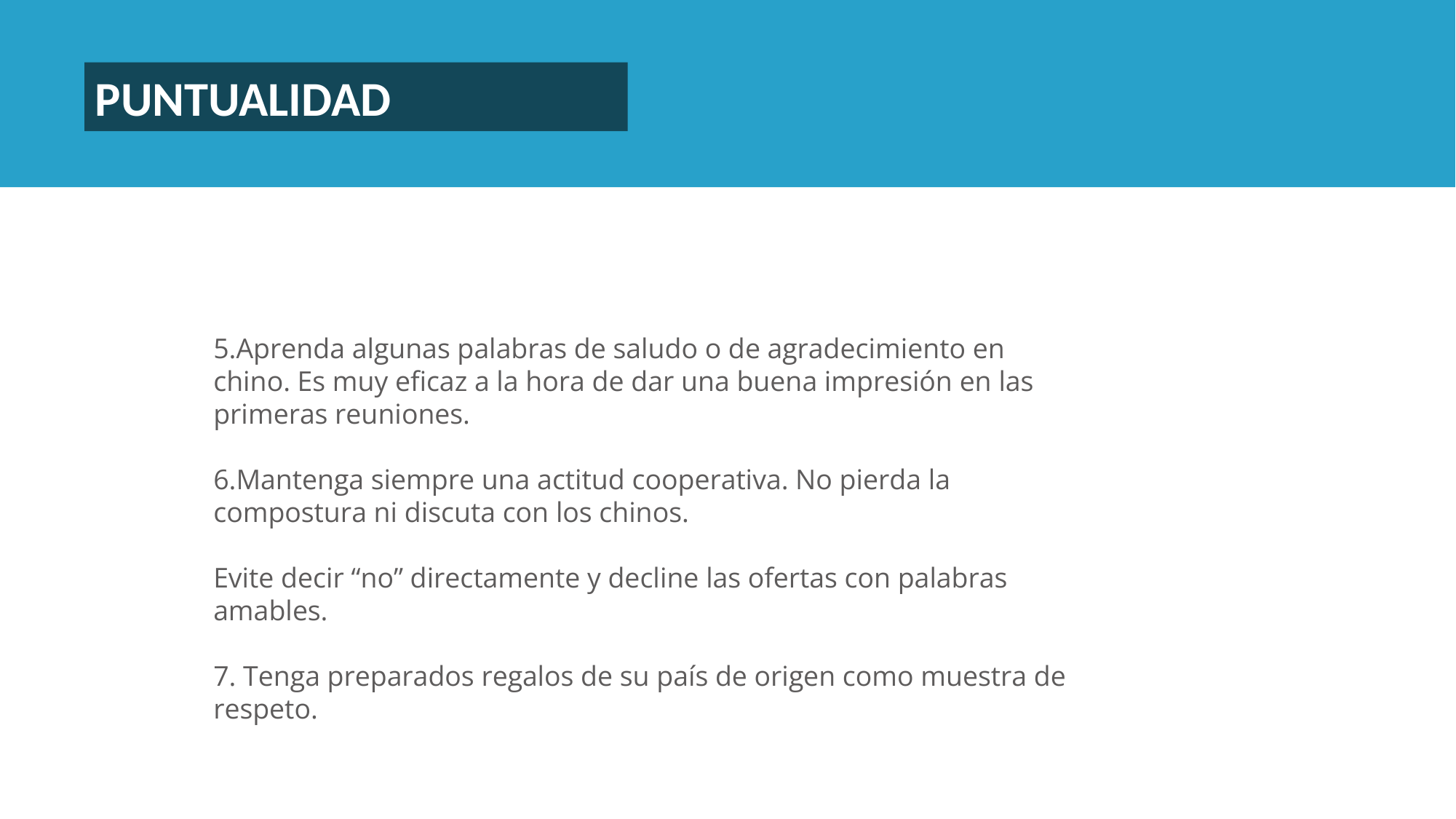

PUNTUALIDAD

5.Aprenda algunas palabras de saludo o de agradecimiento en chino. Es muy eficaz a la hora de dar una buena impresión en las primeras reuniones.
6.Mantenga siempre una actitud cooperativa. No pierda la compostura ni discuta con los chinos.

Evite decir “no” directamente y decline las ofertas con palabras amables.
7. Tenga preparados regalos de su país de origen como muestra de respeto.